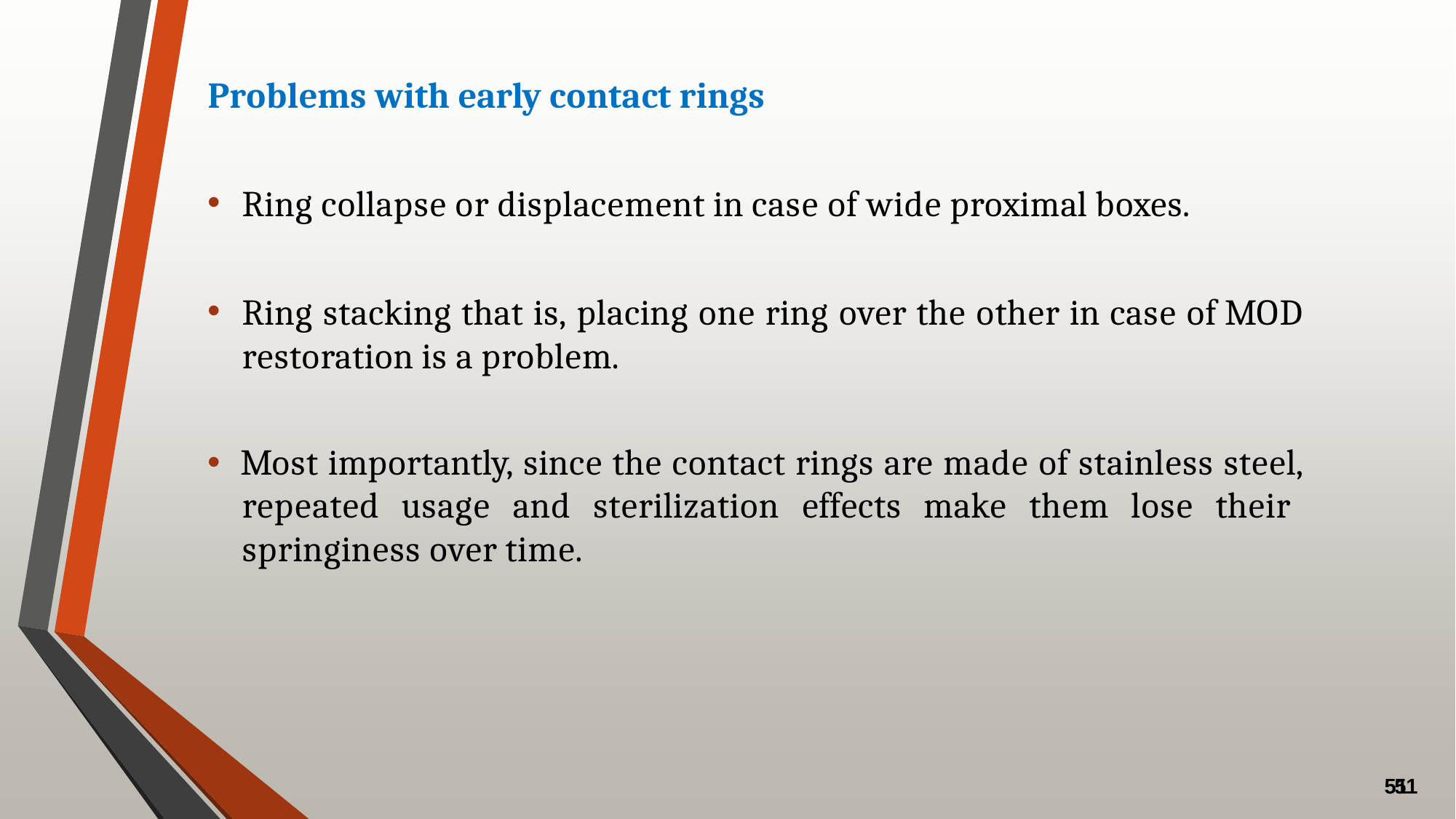

Problems with early contact rings

Ring collapse or displacement in case of wide proximal boxes.

Ring stacking that is, placing one ring over the other in case of MOD  restoration is a problem.

Most importantly, since the contact rings are made of stainless steel,  repeated usage and sterilization effects make them lose their  springiness over time.

51
51